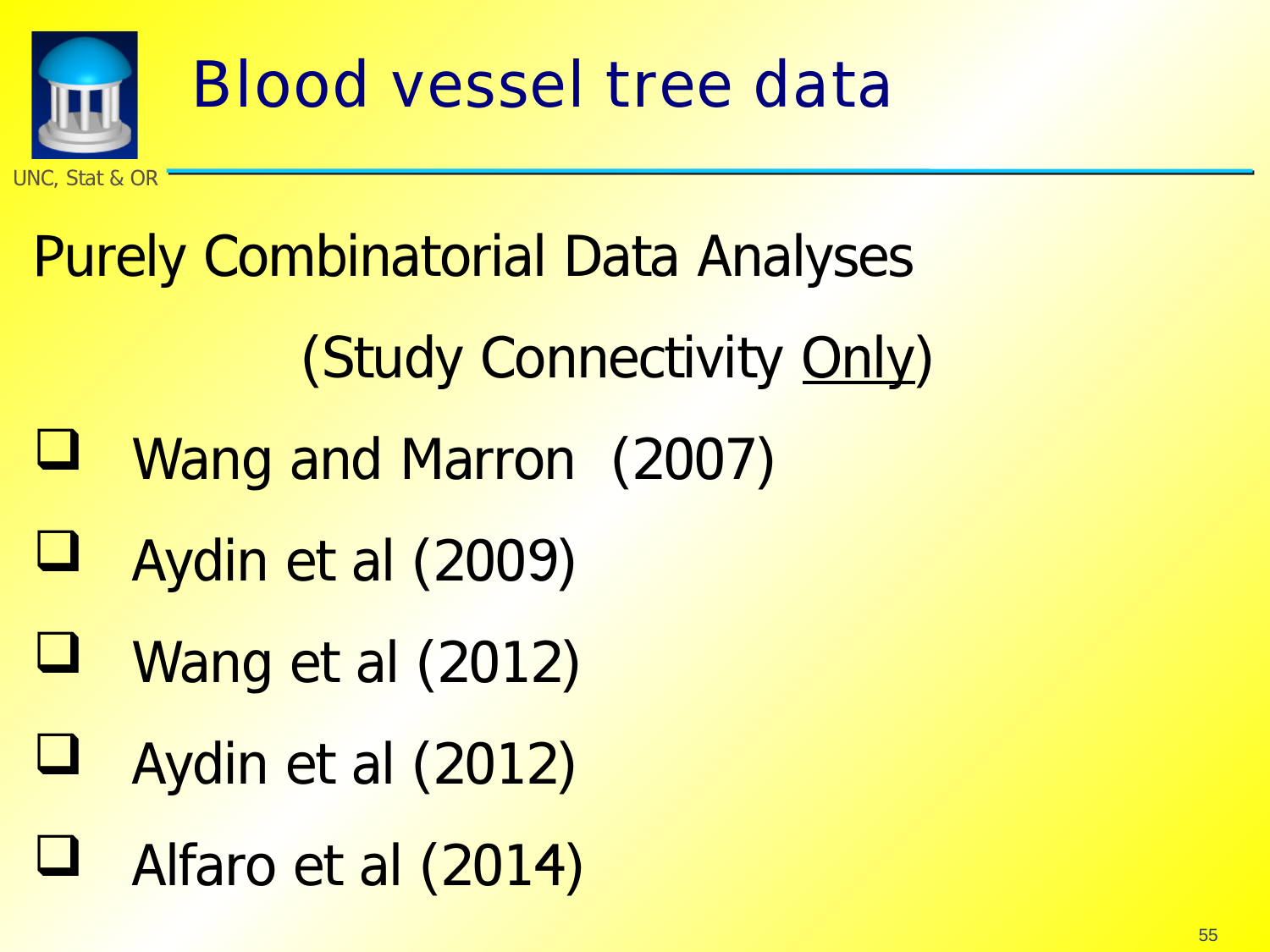

# Blood vessel tree data
Purely Combinatorial Data Analyses
(Study Connectivity Only)
  Wang and Marron  (2007)
  Aydin et al (2009)
  Wang et al (2012)
  Aydin et al (2012)
  Alfaro et al (2014)